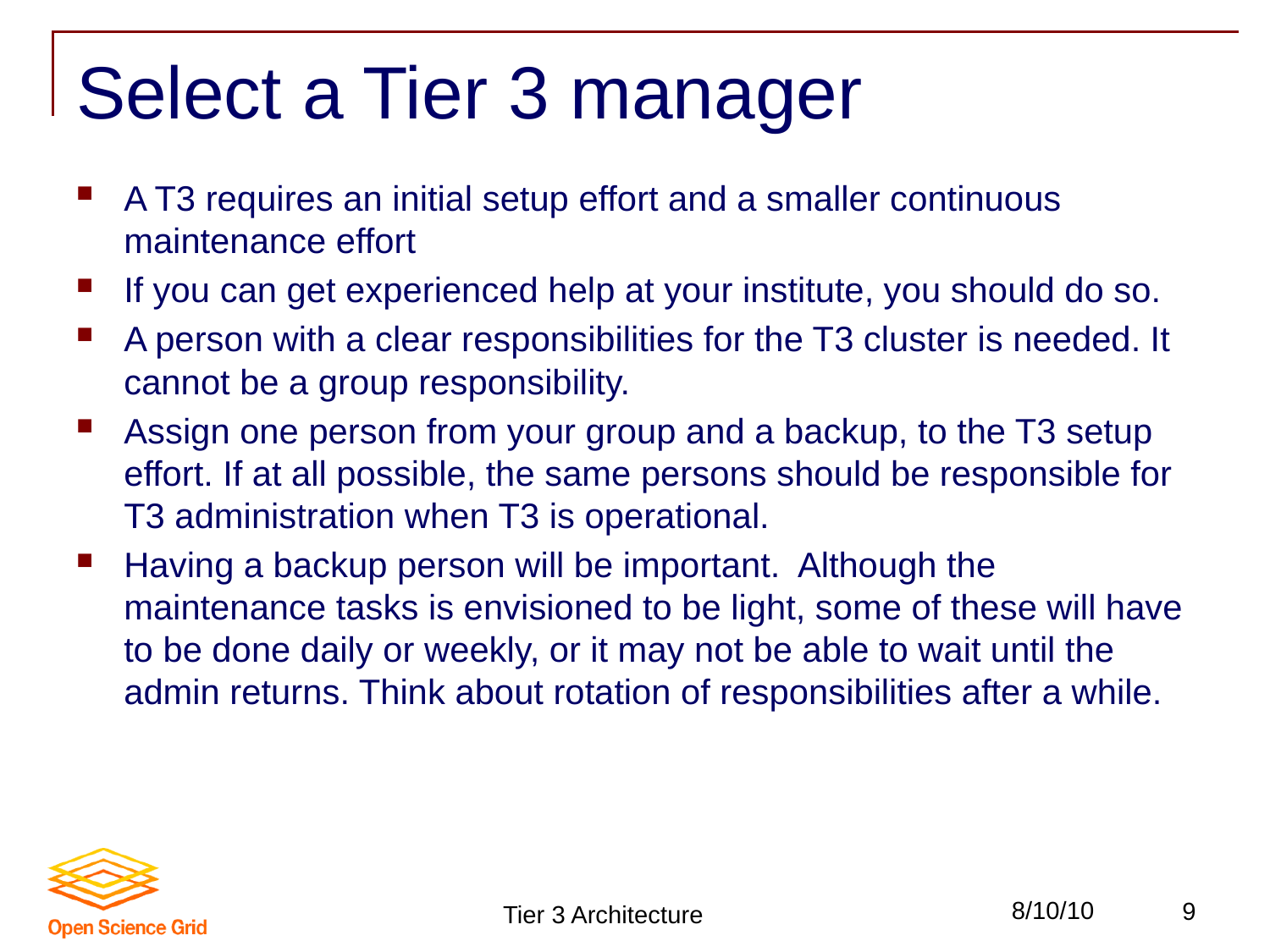

# Select a Tier 3 manager
A T3 requires an initial setup effort and a smaller continuous maintenance effort
If you can get experienced help at your institute, you should do so.
A person with a clear responsibilities for the T3 cluster is needed. It cannot be a group responsibility.
Assign one person from your group and a backup, to the T3 setup effort. If at all possible, the same persons should be responsible for T3 administration when T3 is operational.
Having a backup person will be important.  Although the maintenance tasks is envisioned to be light, some of these will have to be done daily or weekly, or it may not be able to wait until the admin returns. Think about rotation of responsibilities after a while.
Tier 3 Architecture
8/10/10
9